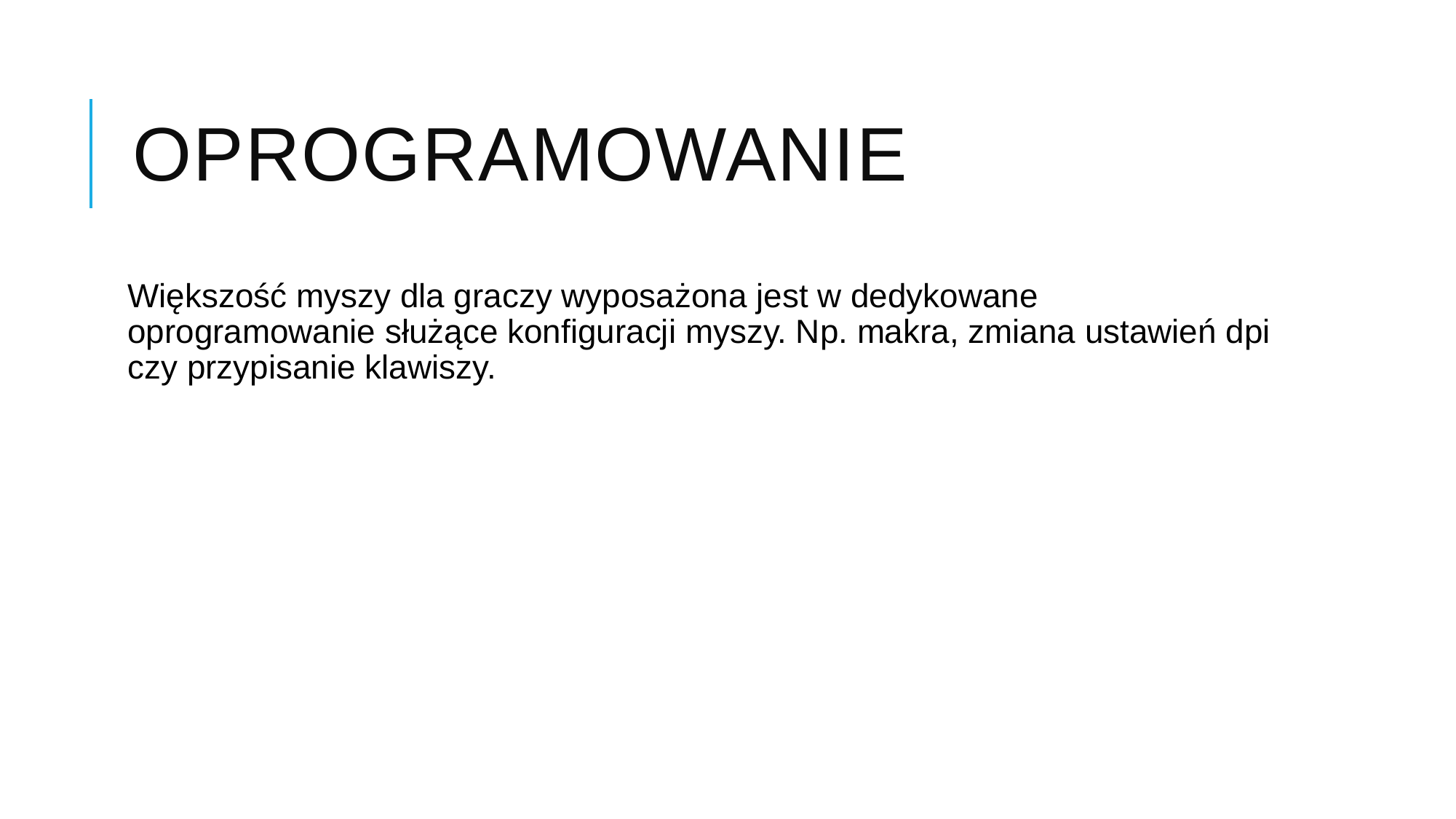

# Oprogramowanie
Większość myszy dla graczy wyposażona jest w dedykowane oprogramowanie służące konfiguracji myszy. Np. makra, zmiana ustawień dpi czy przypisanie klawiszy.